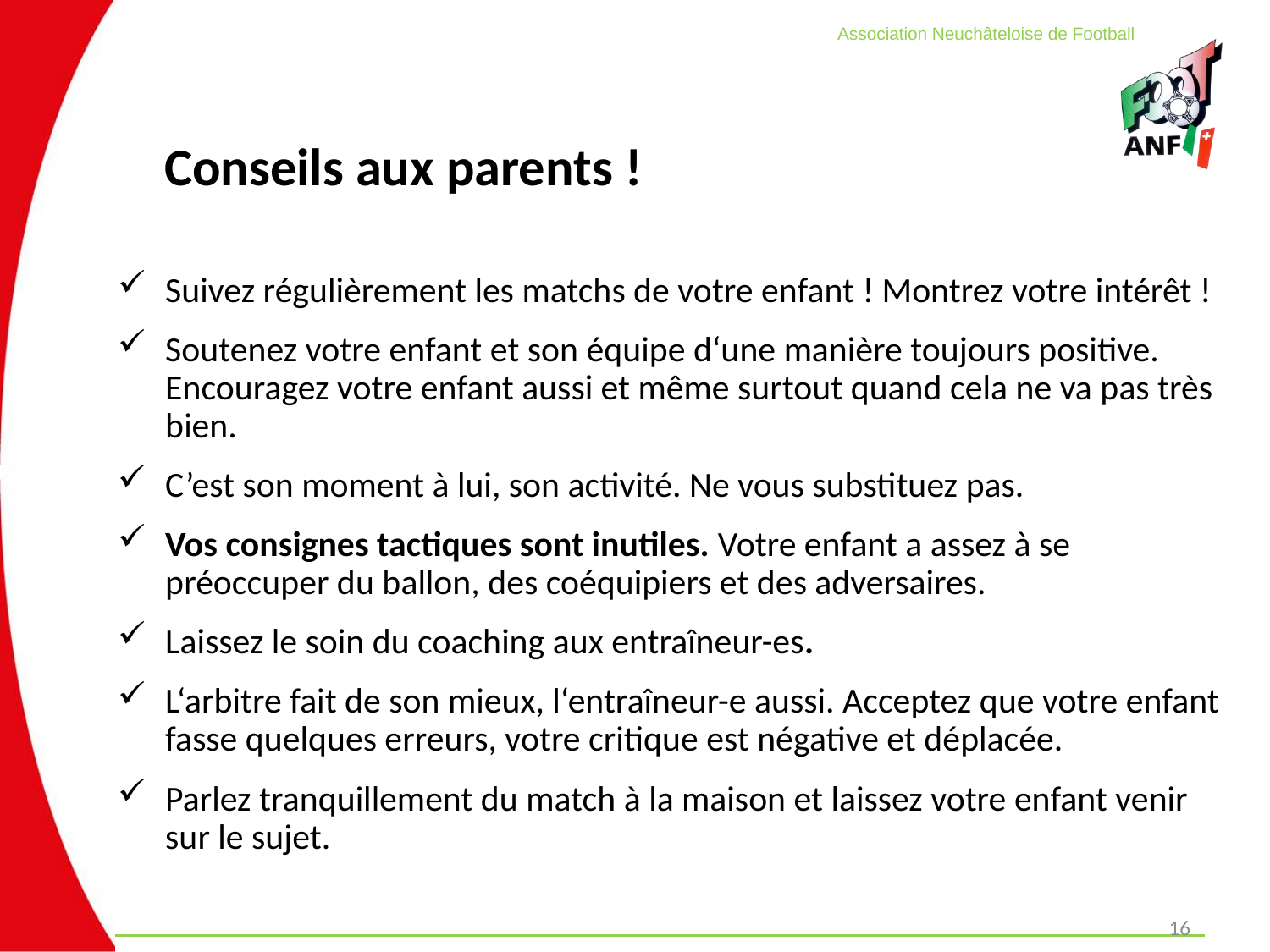

Conseils aux parents !
Suivez régulièrement les matchs de votre enfant ! Montrez votre intérêt !
Soutenez votre enfant et son équipe d‘une manière toujours positive. Encouragez votre enfant aussi et même surtout quand cela ne va pas très bien.
C’est son moment à lui, son activité. Ne vous substituez pas.
Vos consignes tactiques sont inutiles. Votre enfant a assez à se préoccuper du ballon, des coéquipiers et des adversaires.
Laissez le soin du coaching aux entraîneur-es.
L‘arbitre fait de son mieux, l‘entraîneur-e aussi. Acceptez que votre enfant fasse quelques erreurs, votre critique est négative et déplacée.
Parlez tranquillement du match à la maison et laissez votre enfant venir sur le sujet.

16